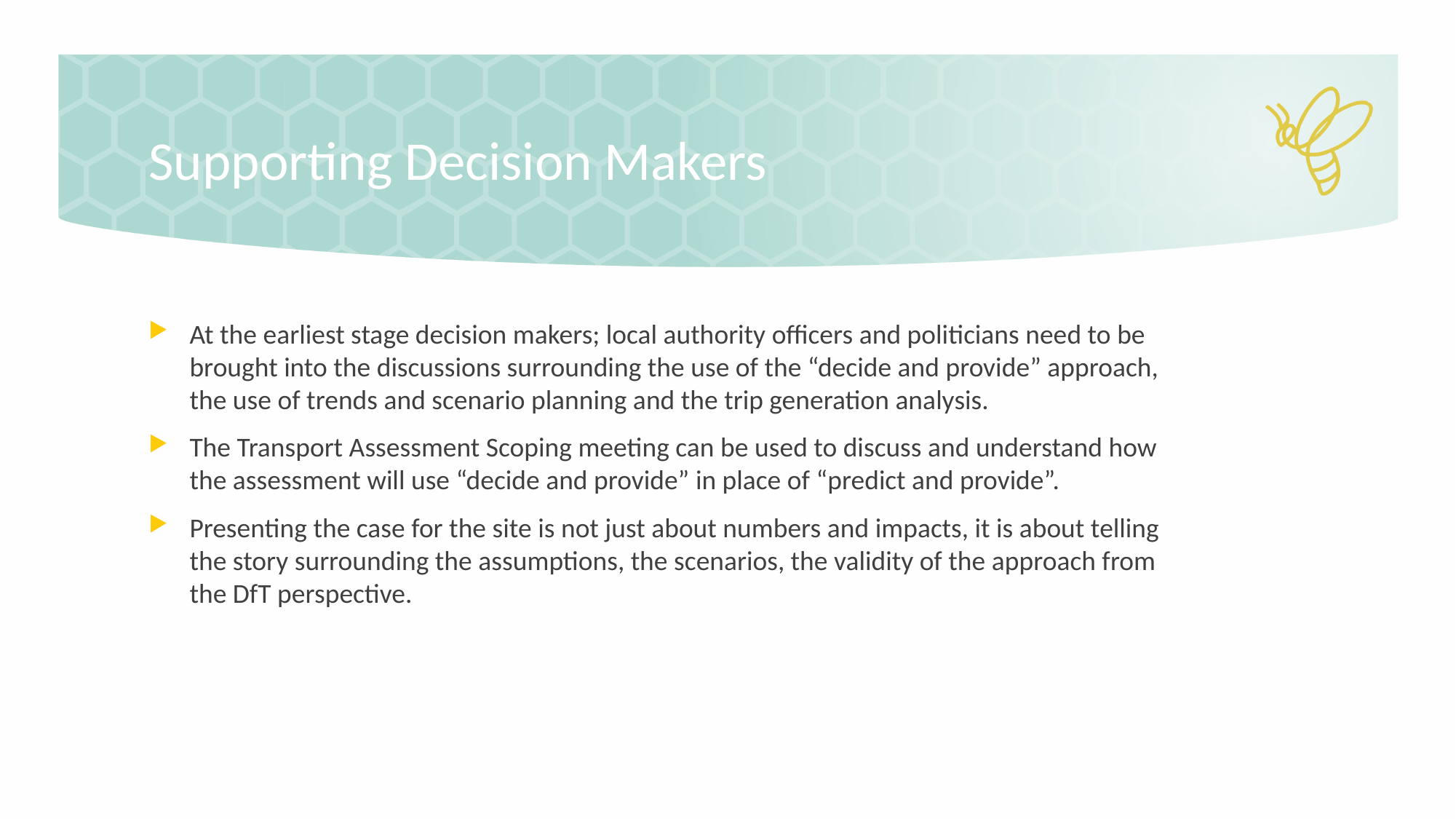

# Supporting Decision Makers
At the earliest stage decision makers; local authority officers and politicians need to be brought into the discussions surrounding the use of the “decide and provide” approach, the use of trends and scenario planning and the trip generation analysis.
The Transport Assessment Scoping meeting can be used to discuss and understand how the assessment will use “decide and provide” in place of “predict and provide”.
Presenting the case for the site is not just about numbers and impacts, it is about telling the story surrounding the assumptions, the scenarios, the validity of the approach from the DfT perspective.